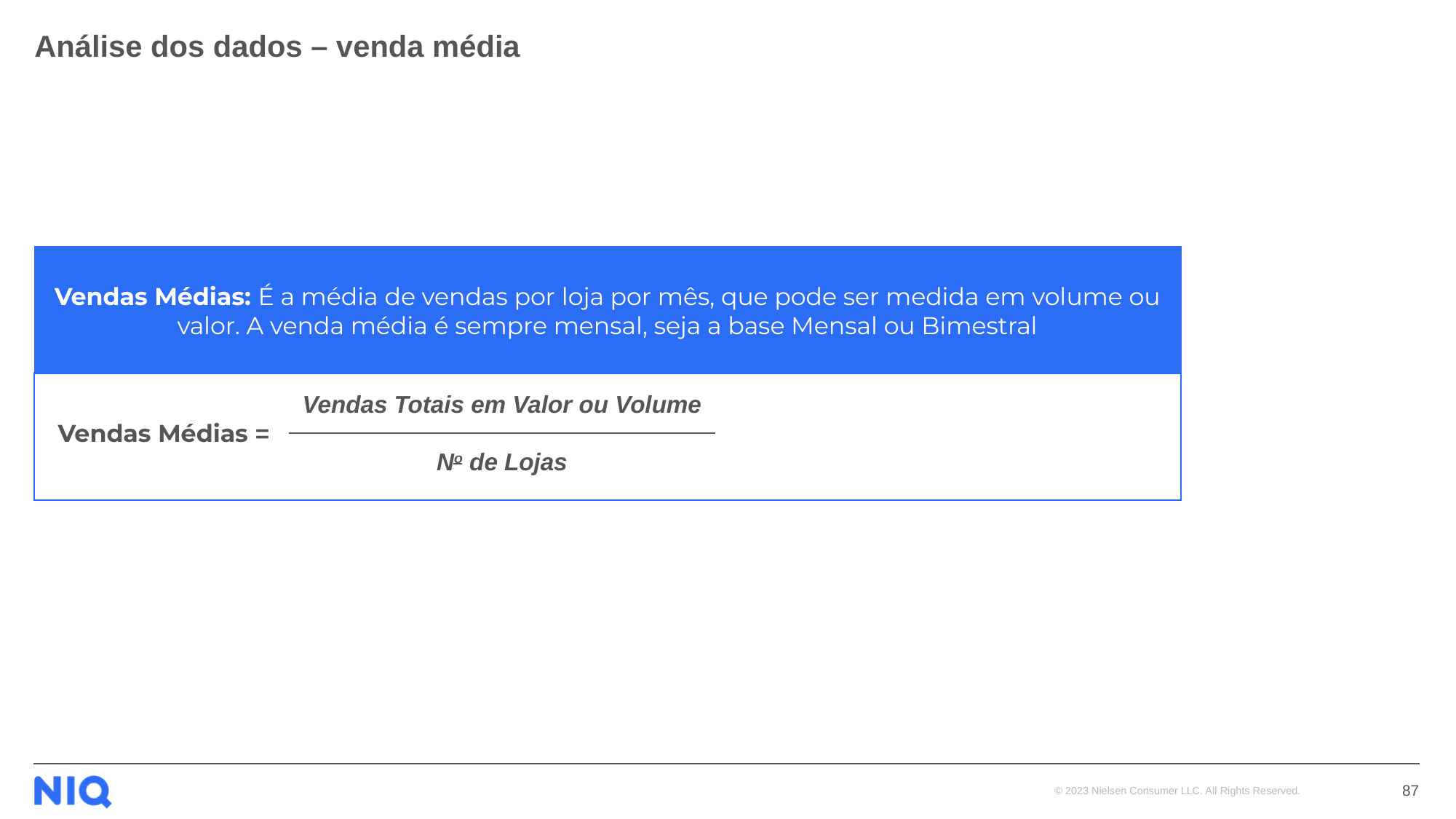

# Análise dos dados – venda média
Vendas Médias: É a média de vendas por loja por mês, que pode ser medida em volume ou valor. A venda média é sempre mensal, seja a base Mensal ou Bimestral

Vendas Totais em Valor ou Volume
Vendas Médias =
No de Lojas
87